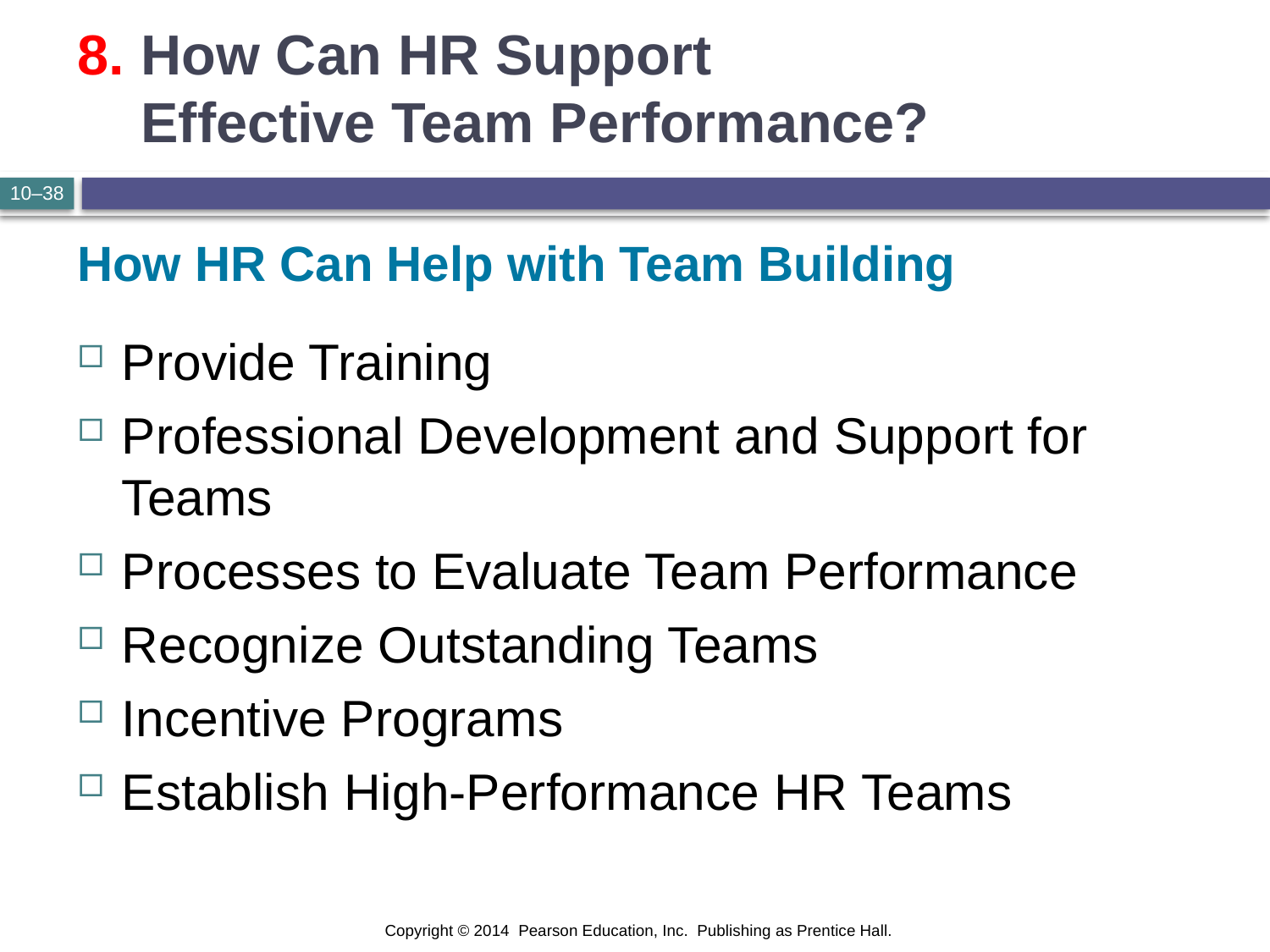

# 8.	How Can HR Support Effective Team Performance?
10–38
How HR Can Help with Team Building
Provide Training
Professional Development and Support for Teams
Processes to Evaluate Team Performance
Recognize Outstanding Teams
Incentive Programs
Establish High-Performance HR Teams